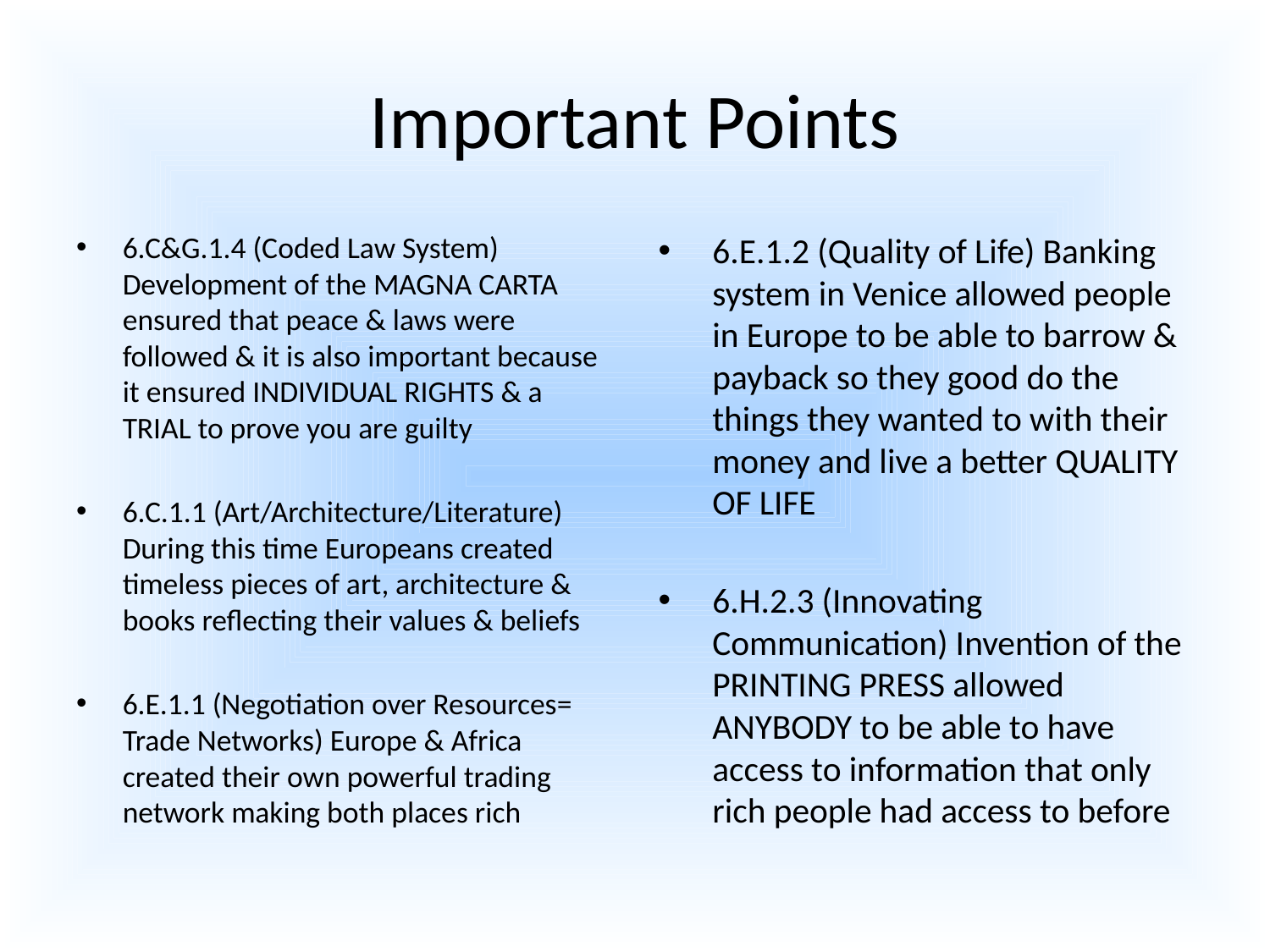

# Important Points
6.C&G.1.4 (Coded Law System) Development of the MAGNA CARTA ensured that peace & laws were followed & it is also important because it ensured INDIVIDUAL RIGHTS & a TRIAL to prove you are guilty

6.C.1.1 (Art/Architecture/Literature) During this time Europeans created timeless pieces of art, architecture & books reflecting their values & beliefs

6.E.1.1 (Negotiation over Resources= Trade Networks) Europe & Africa created their own powerful trading network making both places rich
6.E.1.2 (Quality of Life) Banking system in Venice allowed people in Europe to be able to barrow & payback so they good do the things they wanted to with their money and live a better QUALITY OF LIFE

6.H.2.3 (Innovating Communication) Invention of the PRINTING PRESS allowed ANYBODY to be able to have access to information that only rich people had access to before